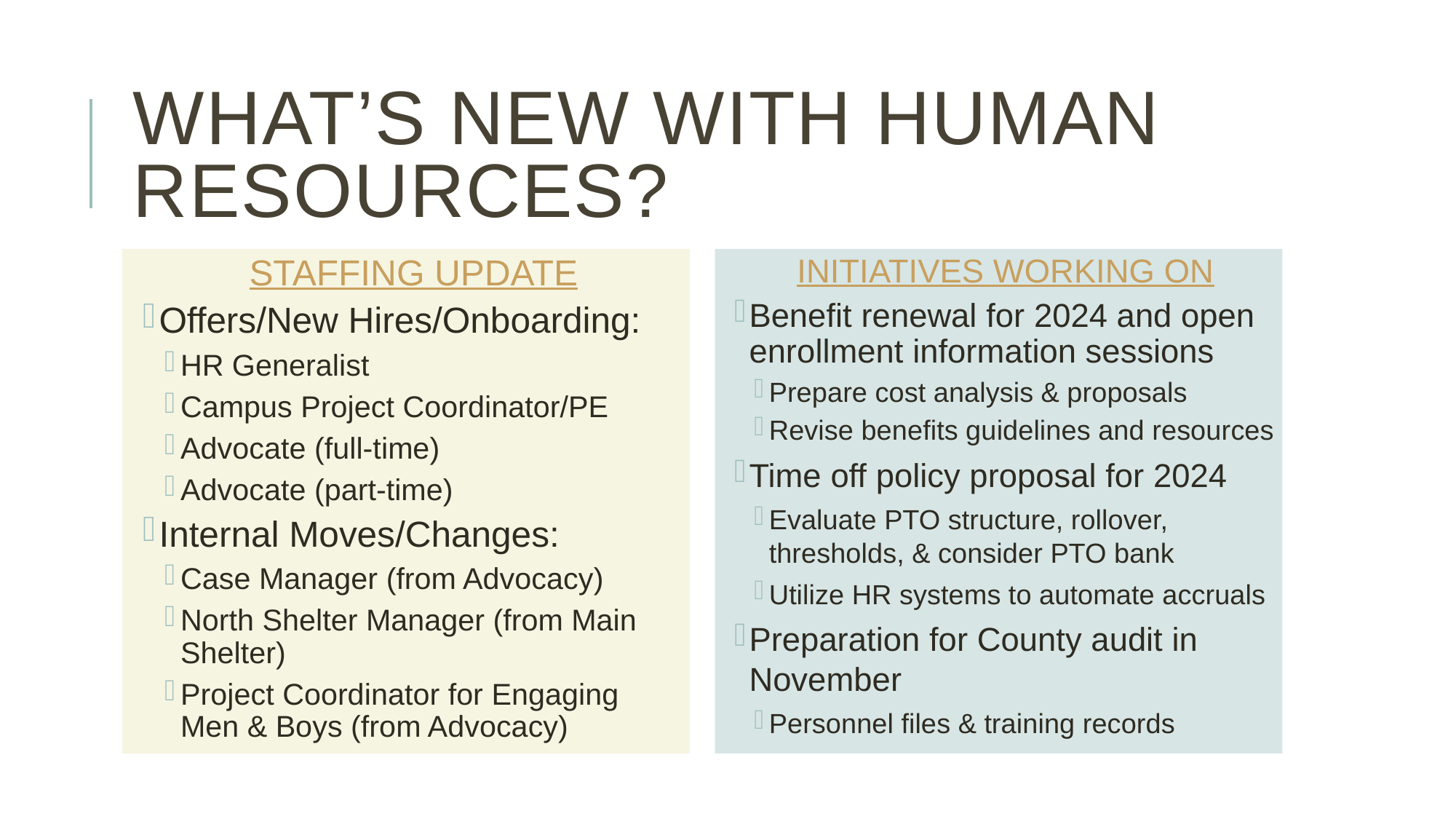

# What’s new with Human Resources?
STAFFING UPDATE
Offers/New Hires/Onboarding:
HR Generalist
Campus Project Coordinator/PE
Advocate (full-time)
Advocate (part-time)
Internal Moves/Changes:
Case Manager (from Advocacy)
North Shelter Manager (from Main Shelter)
Project Coordinator for Engaging Men & Boys (from Advocacy)

INITIATIVES WORKING ON
Benefit renewal for 2024 and open enrollment information sessions
Prepare cost analysis & proposals
Revise benefits guidelines and resources
Time off policy proposal for 2024
Evaluate PTO structure, rollover, thresholds, & consider PTO bank
Utilize HR systems to automate accruals
Preparation for County audit in November
Personnel files & training records